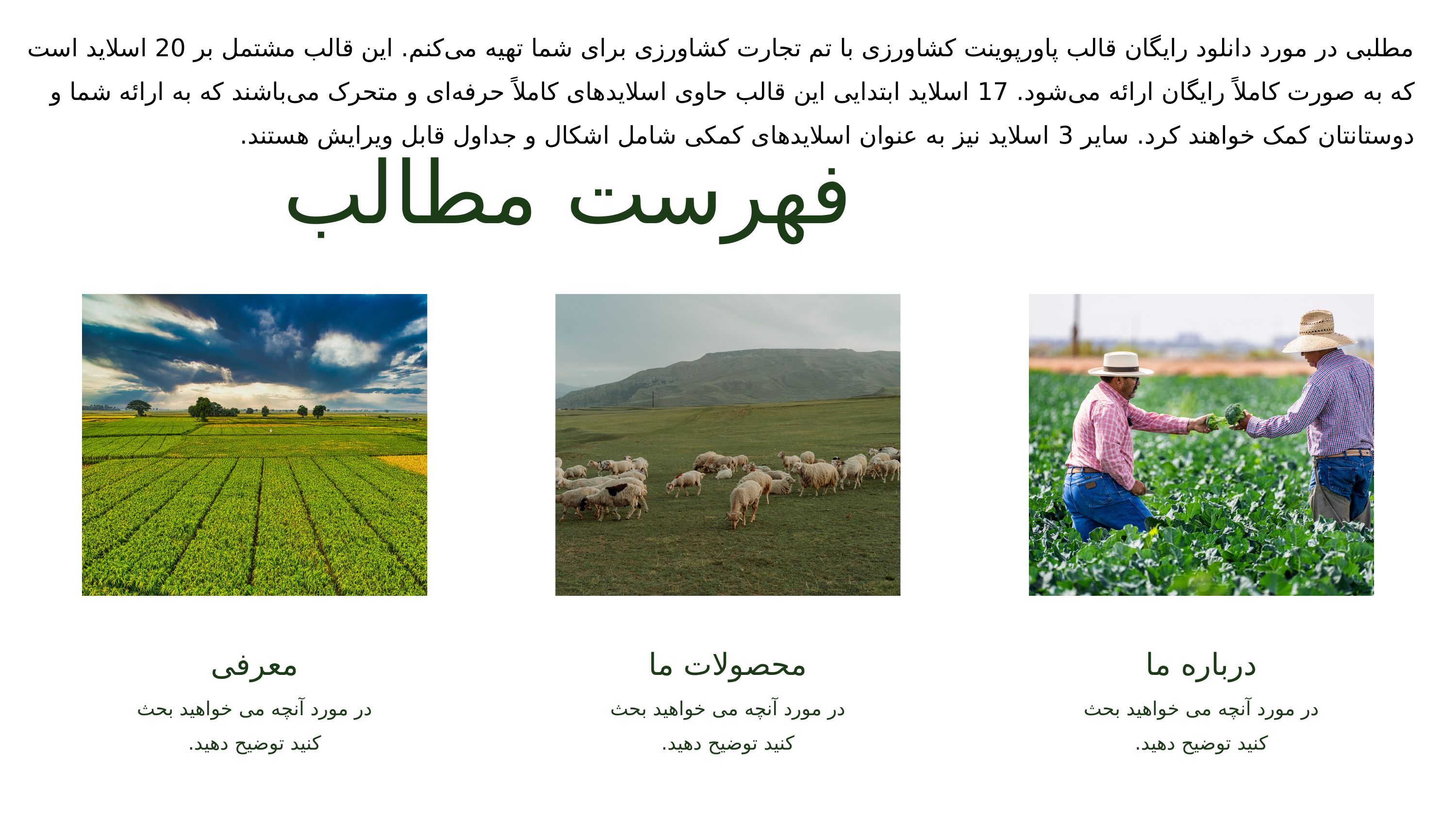

مطلبی در مورد دانلود رایگان قالب پاورپوینت کشاورزی با تم تجارت کشاورزی برای شما تهیه می‌کنم. این قالب مشتمل بر 20 اسلاید است که به صورت کاملاً رایگان ارائه می‌شود. 17 اسلاید ابتدایی این قالب حاوی اسلایدهای کاملاً حرفه‌ای و متحرک می‌باشند که به ارائه شما و دوستانتان کمک خواهند کرد. سایر 3 اسلاید نیز به عنوان اسلایدهای کمکی شامل اشکال و جداول قابل ویرایش هستند.
فهرست مطالب

معرفی
محصولات ما
درباره ما
در مورد آنچه می خواهید بحث کنید توضیح دهید.
در مورد آنچه می خواهید بحث کنید توضیح دهید.
در مورد آنچه می خواهید بحث کنید توضیح دهید.